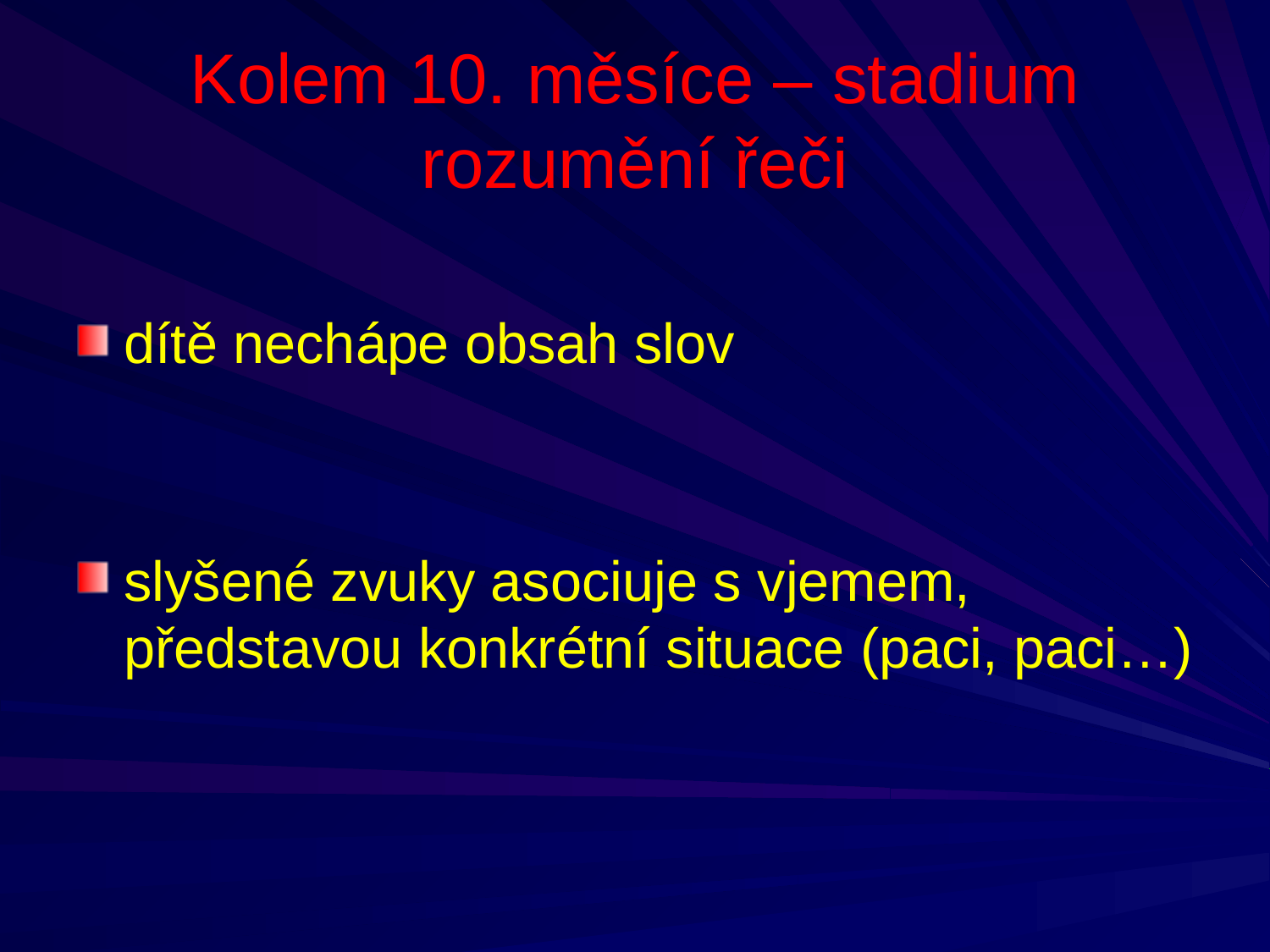

# Kolem 10. měsíce – stadium rozumění řeči

dítě nechápe obsah slov

slyšené zvuky asociuje s vjemem, představou konkrétní situace (paci, paci…)